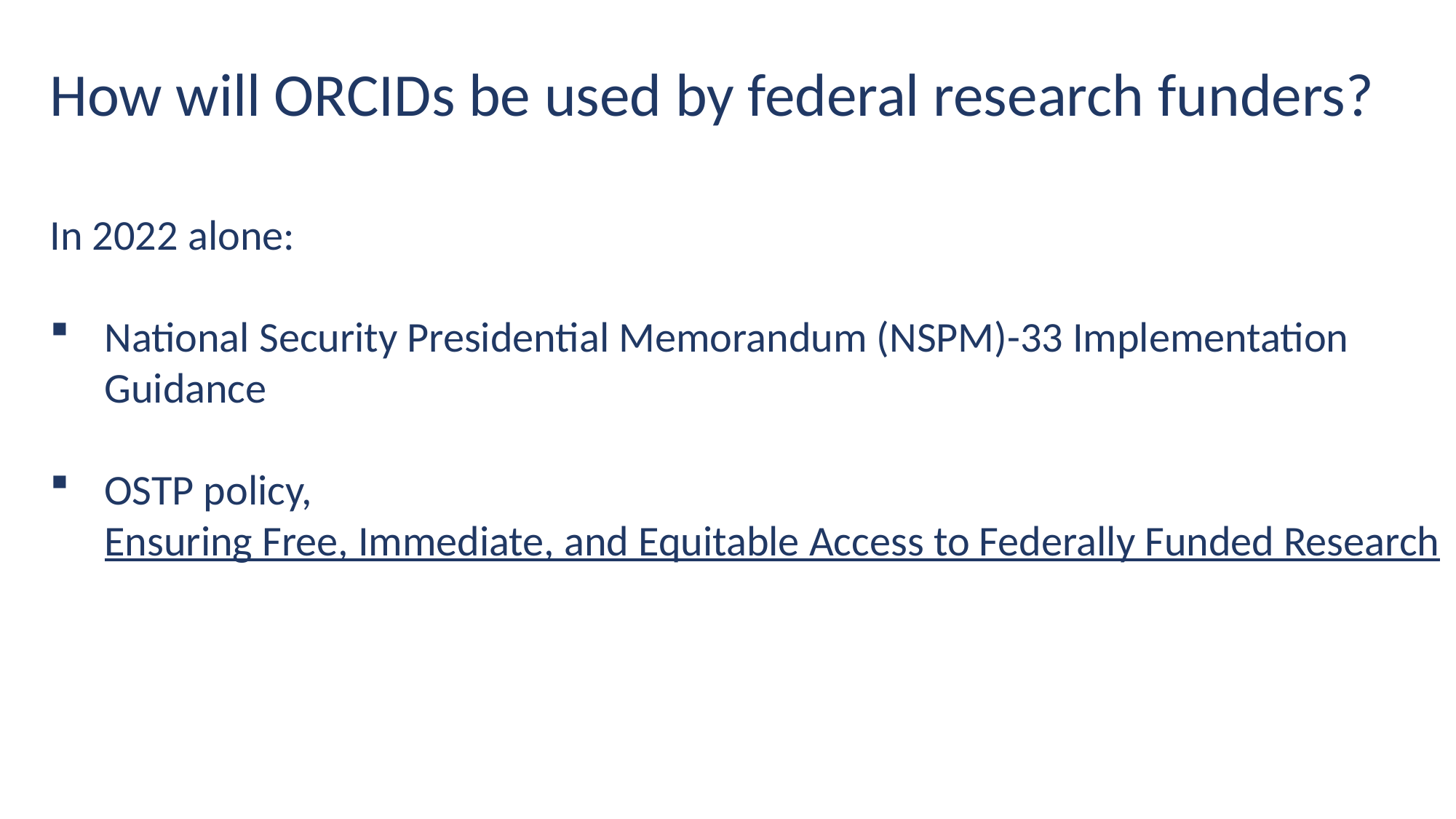

How will ORCIDs be used by federal research funders?
In 2022 alone:

National Security Presidential Memorandum (NSPM)-33 Implementation Guidance

OSTP policy, Ensuring Free, Immediate, and Equitable Access to Federally Funded Research